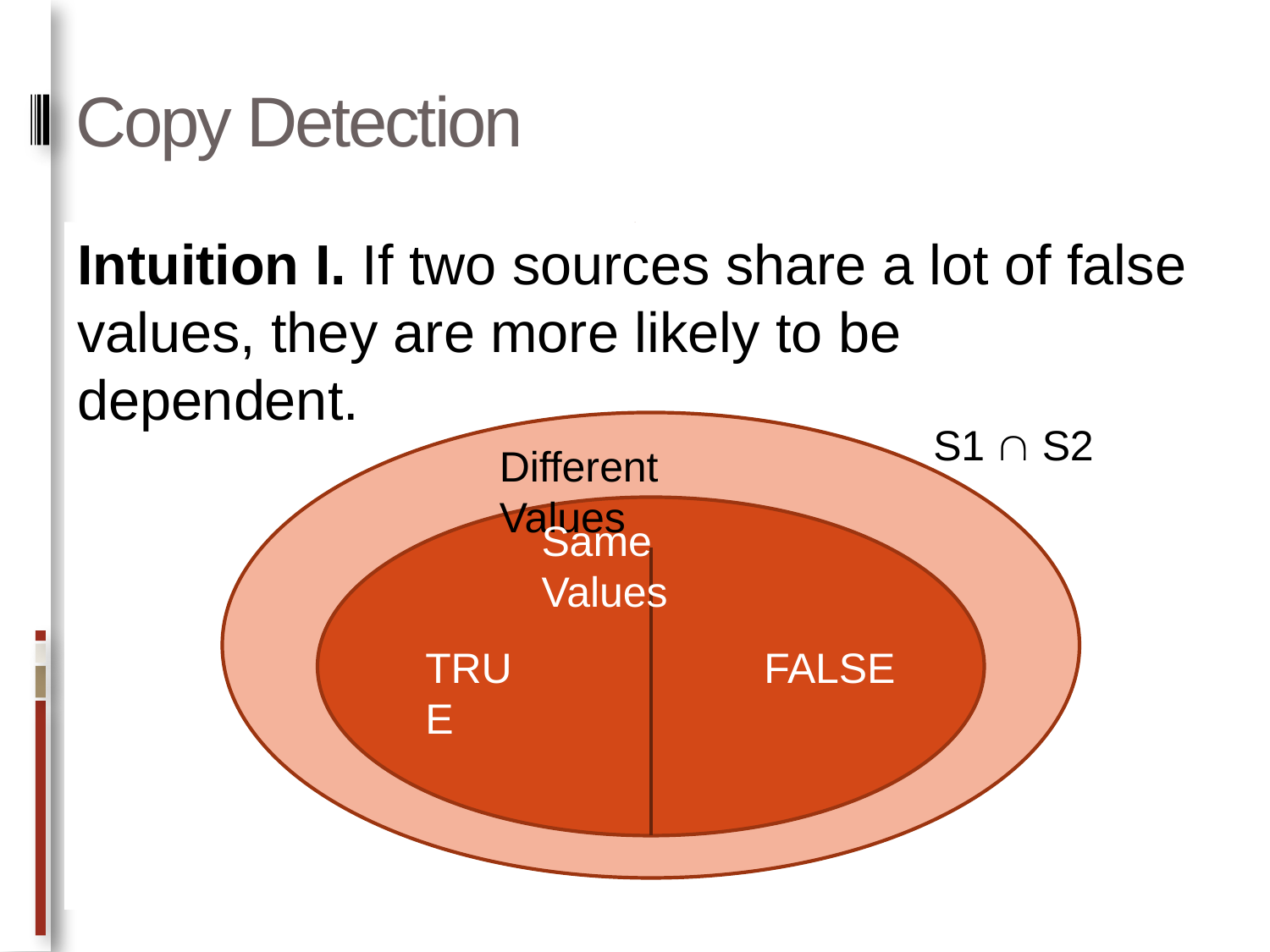

# Copy Detection
Intuition I. If two sources share a lot of false values, they are more likely to be dependent.

S1 ∩ S2
Different  Values

Same Values
TRUE
FALSE